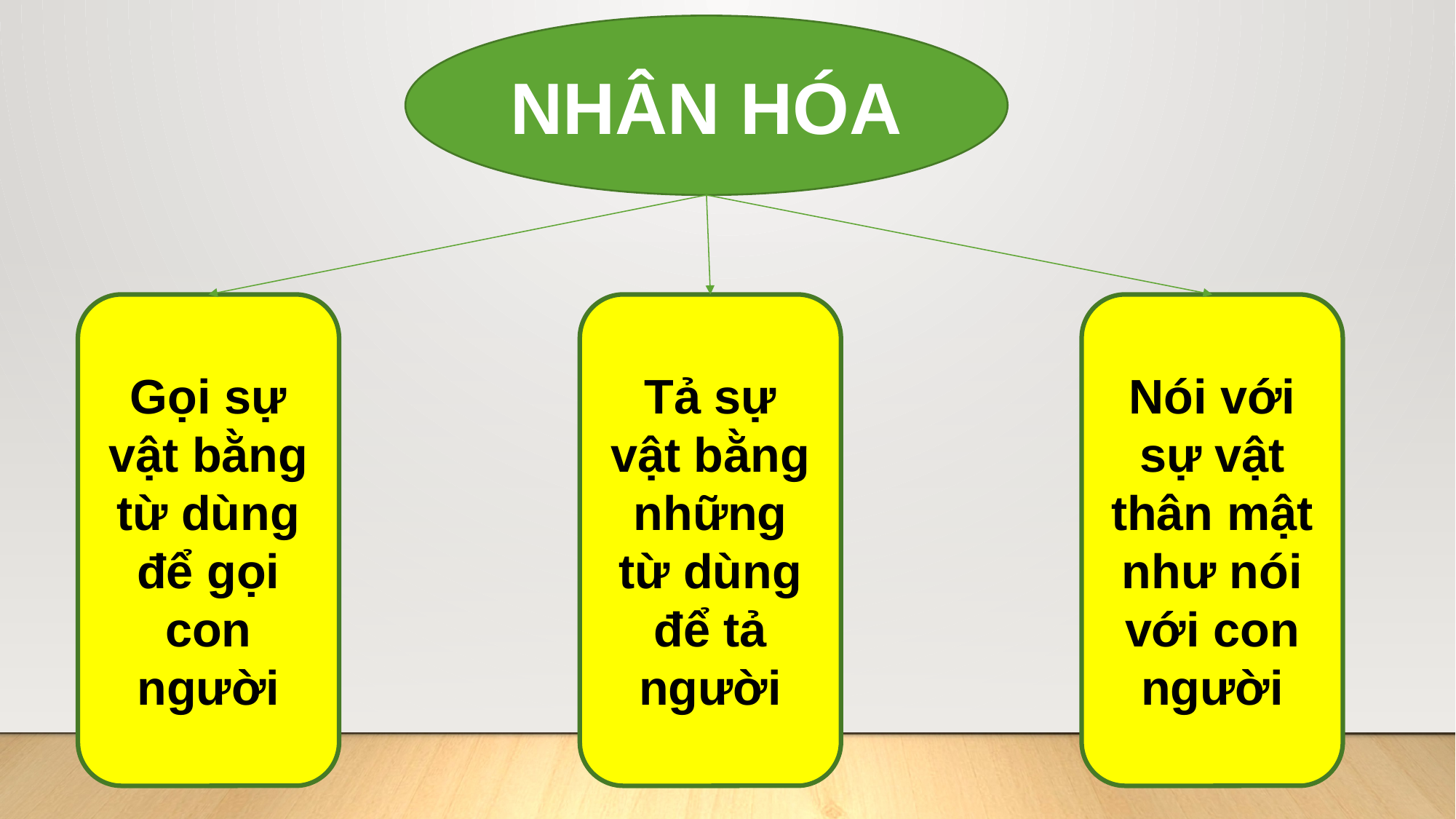

NHÂN HÓA
Gọi sự vật bằng từ dùng để gọi con người
Tả sự vật bằng những từ dùng để tả người
Nói với sự vật thân mật như nói với con người